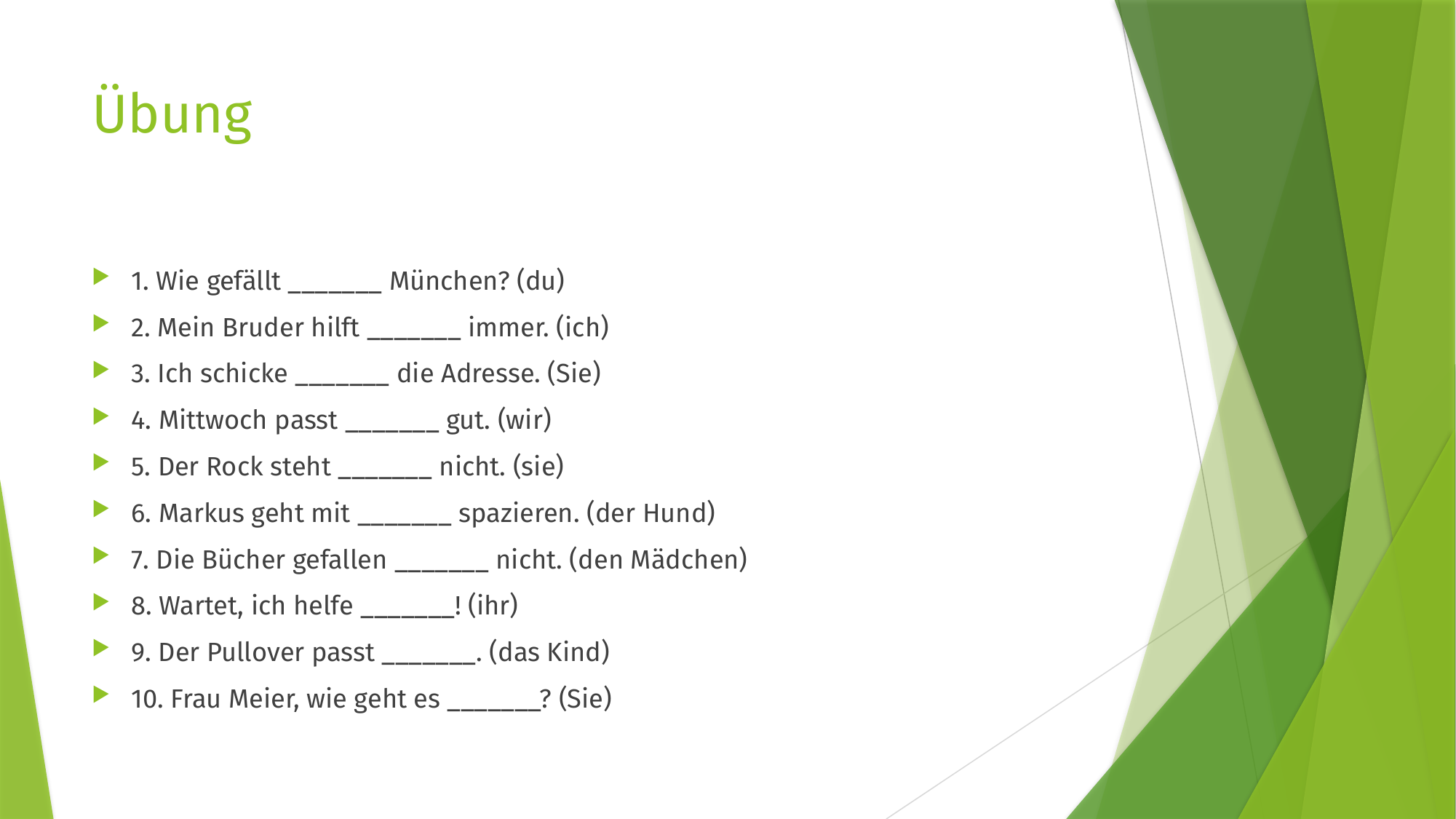

# Übung
1. Wie gefällt _______ München? (du)
2. Mein Bruder hilft _______ immer. (ich)
3. Ich schicke _______ die Adresse. (Sie)
4. Mittwoch passt _______ gut. (wir)
5. Der Rock steht _______ nicht. (sie)
6. Markus geht mit _______ spazieren. (der Hund)
7. Die Bücher gefallen _______ nicht. (den Mädchen)
8. Wartet, ich helfe _______! (ihr)
9. Der Pullover passt _______. (das Kind)
10. Frau Meier, wie geht es _______? (Sie)